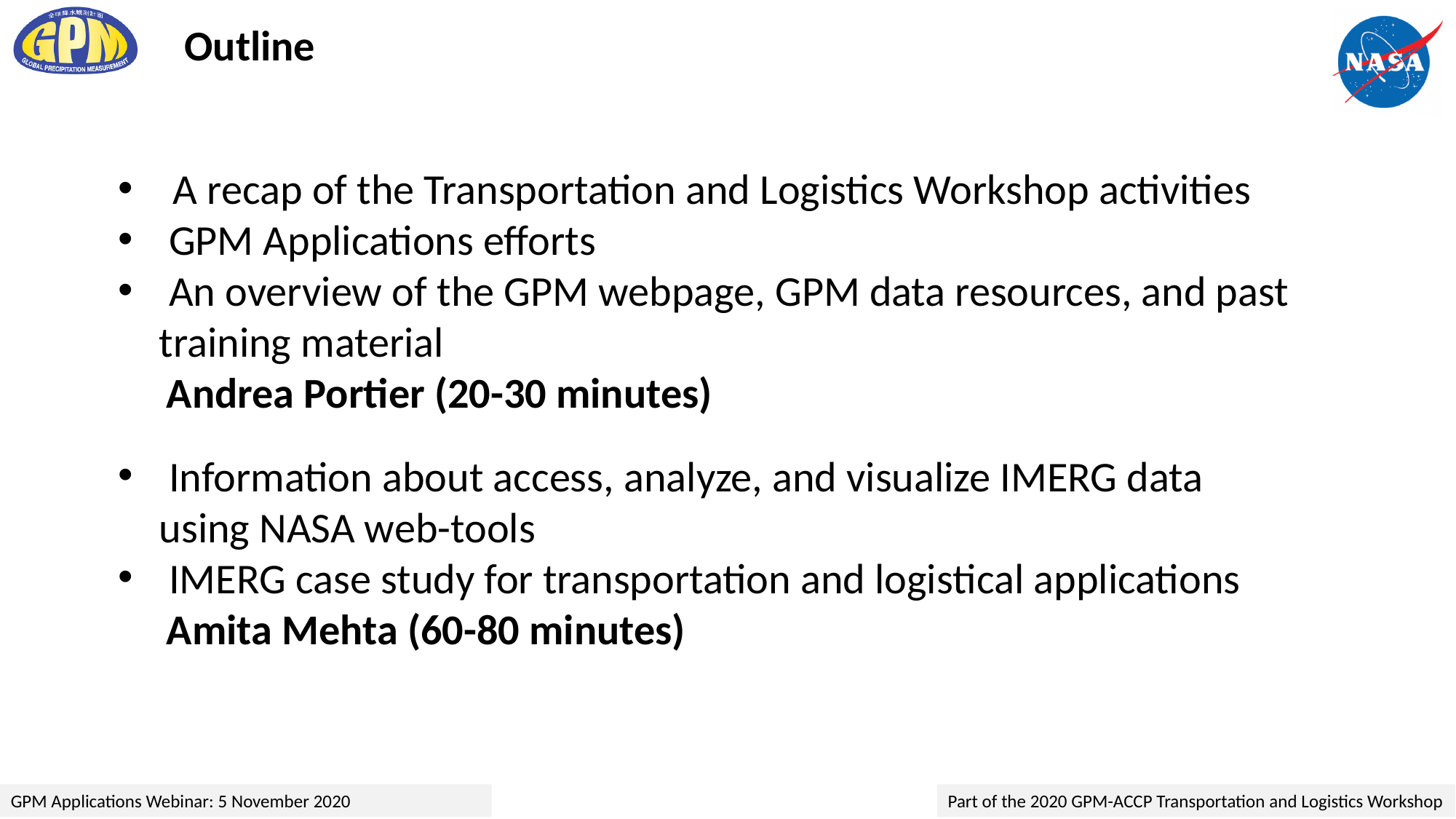

Outline
A recap of the Transportation and Logistics Workshop activities
 GPM Applications efforts
 An overview of the GPM webpage, GPM data resources, and past training material
     Andrea Portier (20-30 minutes)

 Information about access, analyze, and visualize IMERG data using NASA web-tools
 IMERG case study for transportation and logistical applications
     Amita Mehta (60-80 minutes)

GPM Applications Webinar: 5 November 2020
Part of the 2020 GPM-ACCP Transportation and Logistics Workshop